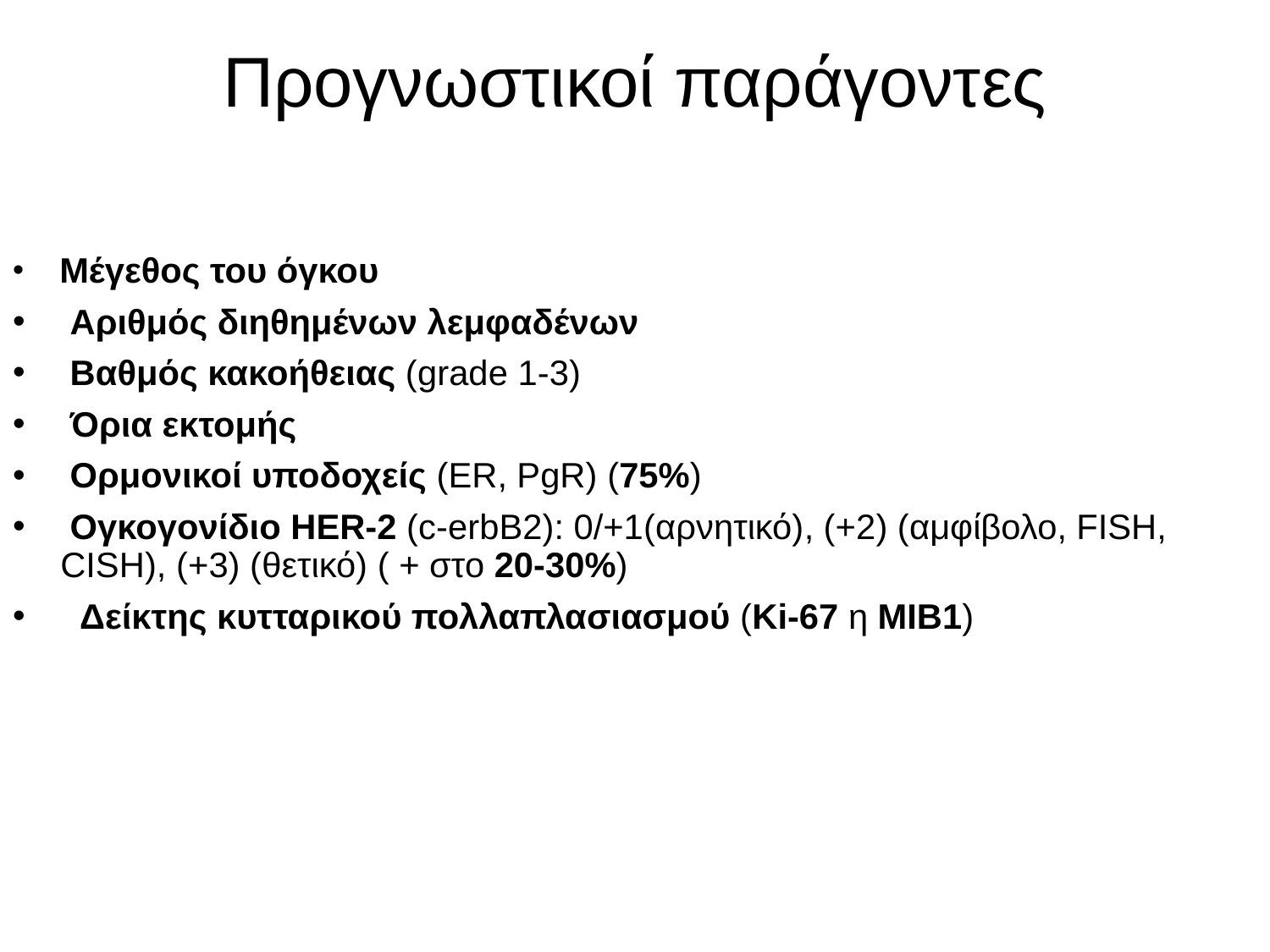

# Προγνωστικοί παράγοντες
 Μέγεθος του όγκου
 Αριθμός διηθημένων λεμφαδένων
 Βαθμός κακοήθειας (grade 1-3)
 Όρια εκτομής
 Ορμονικοί υποδοχείς (ER, PgR) (75%)
 Ογκογονίδιο HER-2 (c-erbB2): 0/+1(αρνητικό), (+2) (αμφίβολο, FISH, CISH), (+3) (θετικό) ( + στο 20-30%)
  Δείκτης κυτταρικού πολλαπλασιασμού (Κi-67 η MIB1)